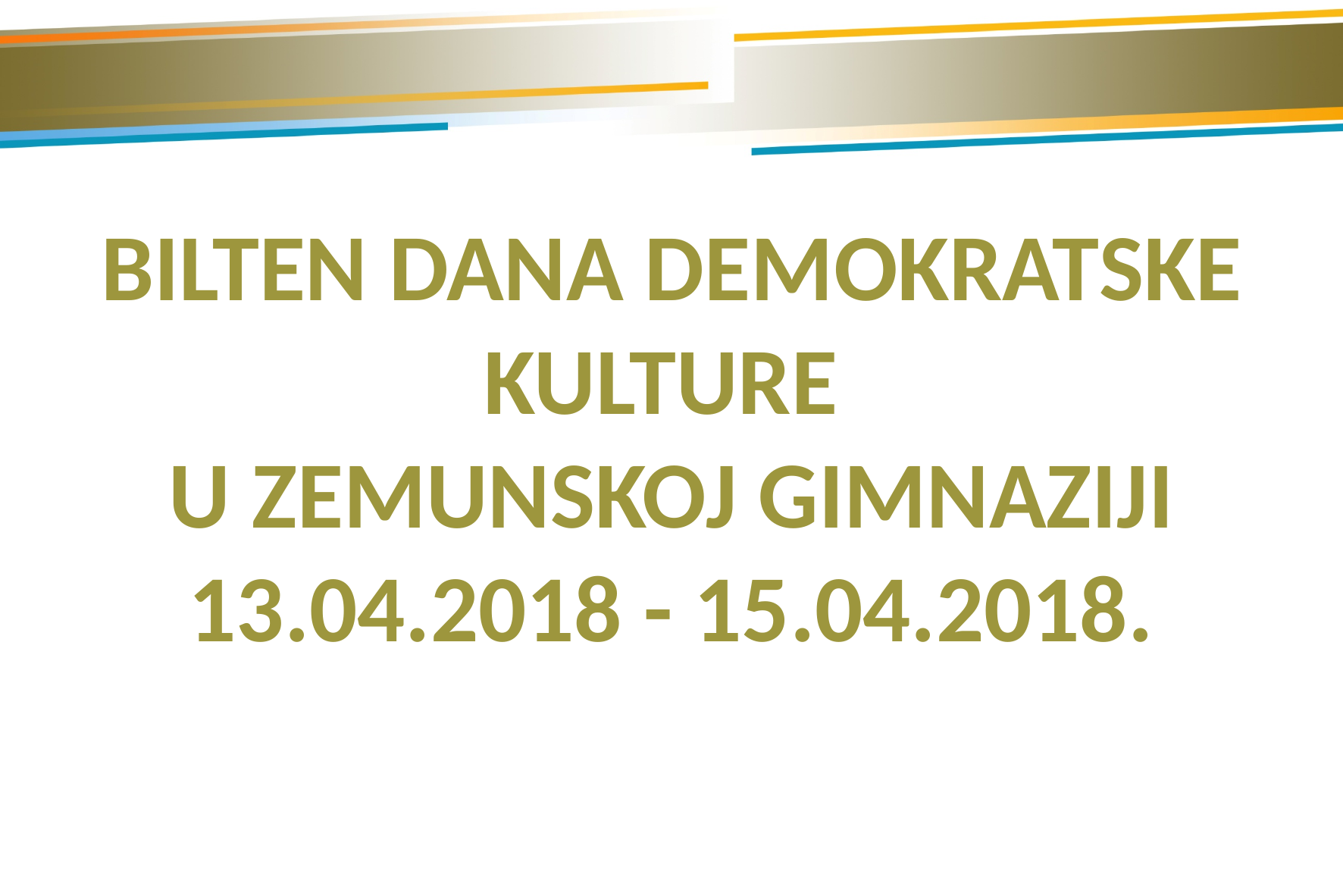

# BILTEN DANA DEMOKRATSKE KULTURE U ZEMUNSKOJ GIMNAZIJI 13.04.2018 - 15.04.2018.